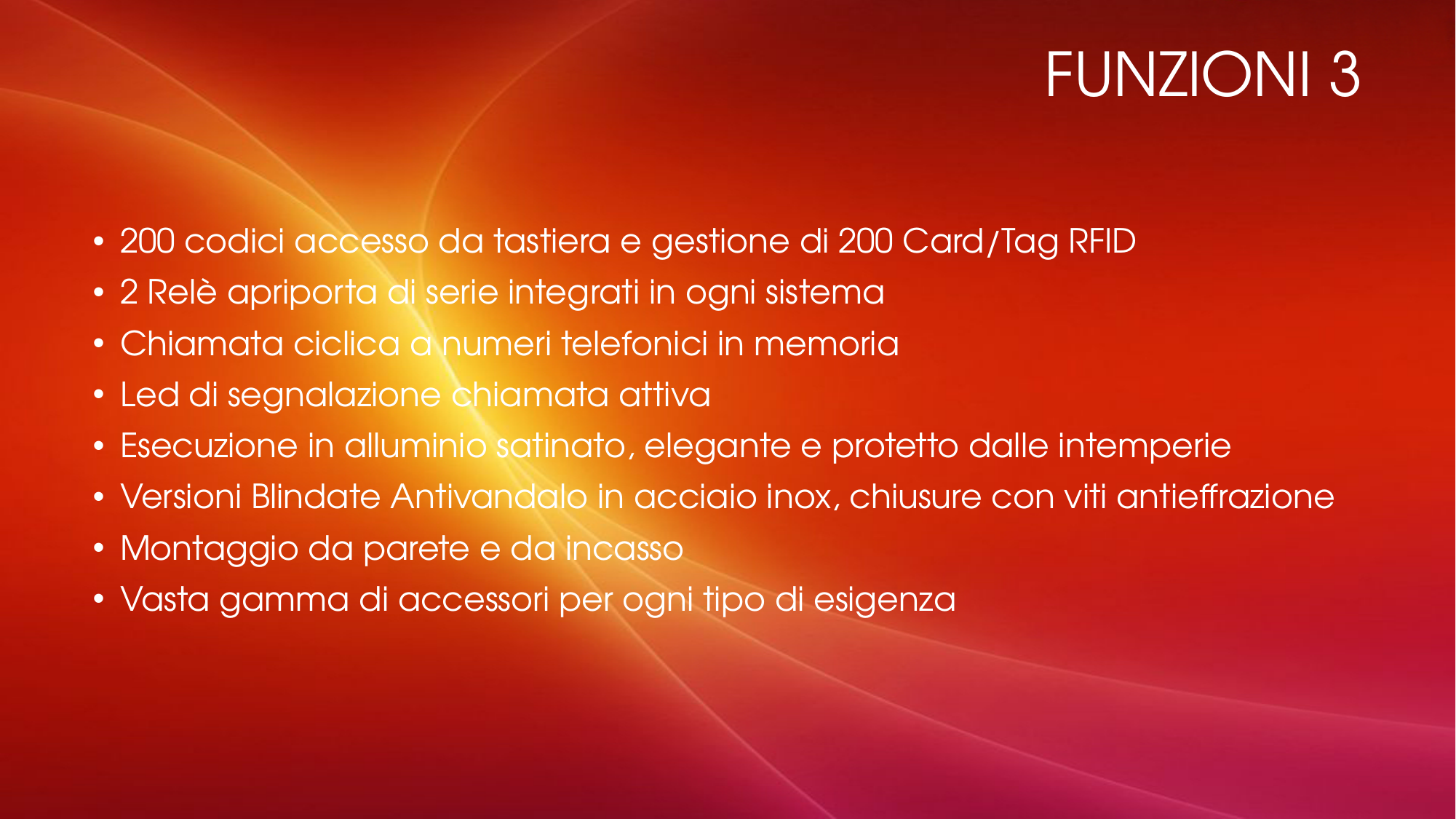

# Funzioni 3

200 codici accesso da tastiera e gestione di 200 Card/Tag RFID
2 Relè apriporta di serie integrati in ogni sistema
Chiamata ciclica a numeri telefonici in memoria
Led di segnalazione chiamata attiva
Esecuzione in alluminio satinato, elegante e protetto dalle intemperie
Versioni Blindate Antivandalo in acciaio inox, chiusure con viti antieffrazione
Montaggio da parete e da incasso
Vasta gamma di accessori per ogni tipo di esigenza